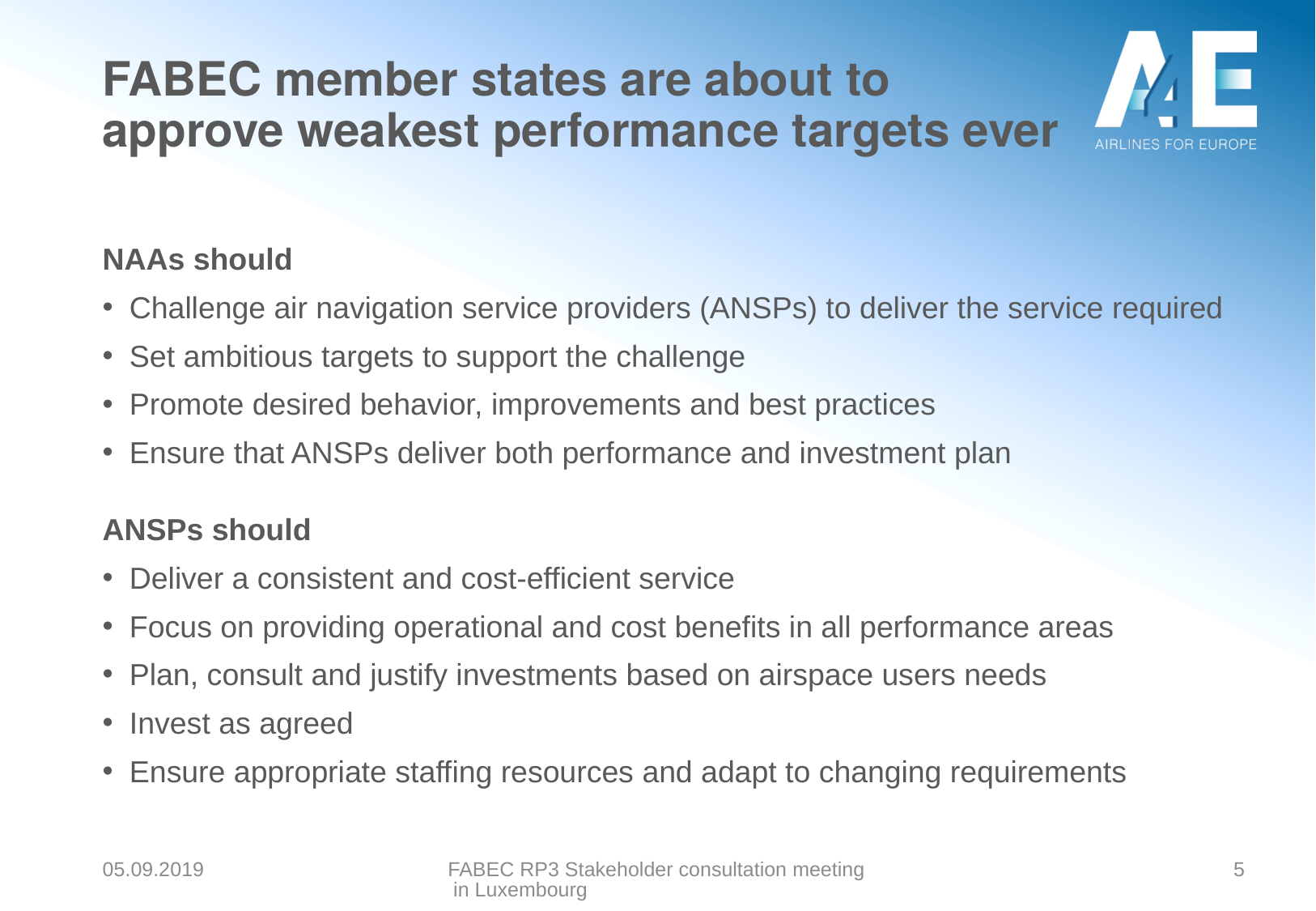

# FABEC member states are about to approve weakest performance targets ever
NAAs should
Challenge air navigation service providers (ANSPs) to deliver the service required
Set ambitious targets to support the challenge
Promote desired behavior, improvements and best practices
Ensure that ANSPs deliver both performance and investment plan
ANSPs should
Deliver a consistent and cost-efficient service
Focus on providing operational and cost benefits in all performance areas
Plan, consult and justify investments based on airspace users needs
Invest as agreed
Ensure appropriate staffing resources and adapt to changing requirements
05.09.2019
FABEC RP3 Stakeholder consultation meeting in Luxembourg
5